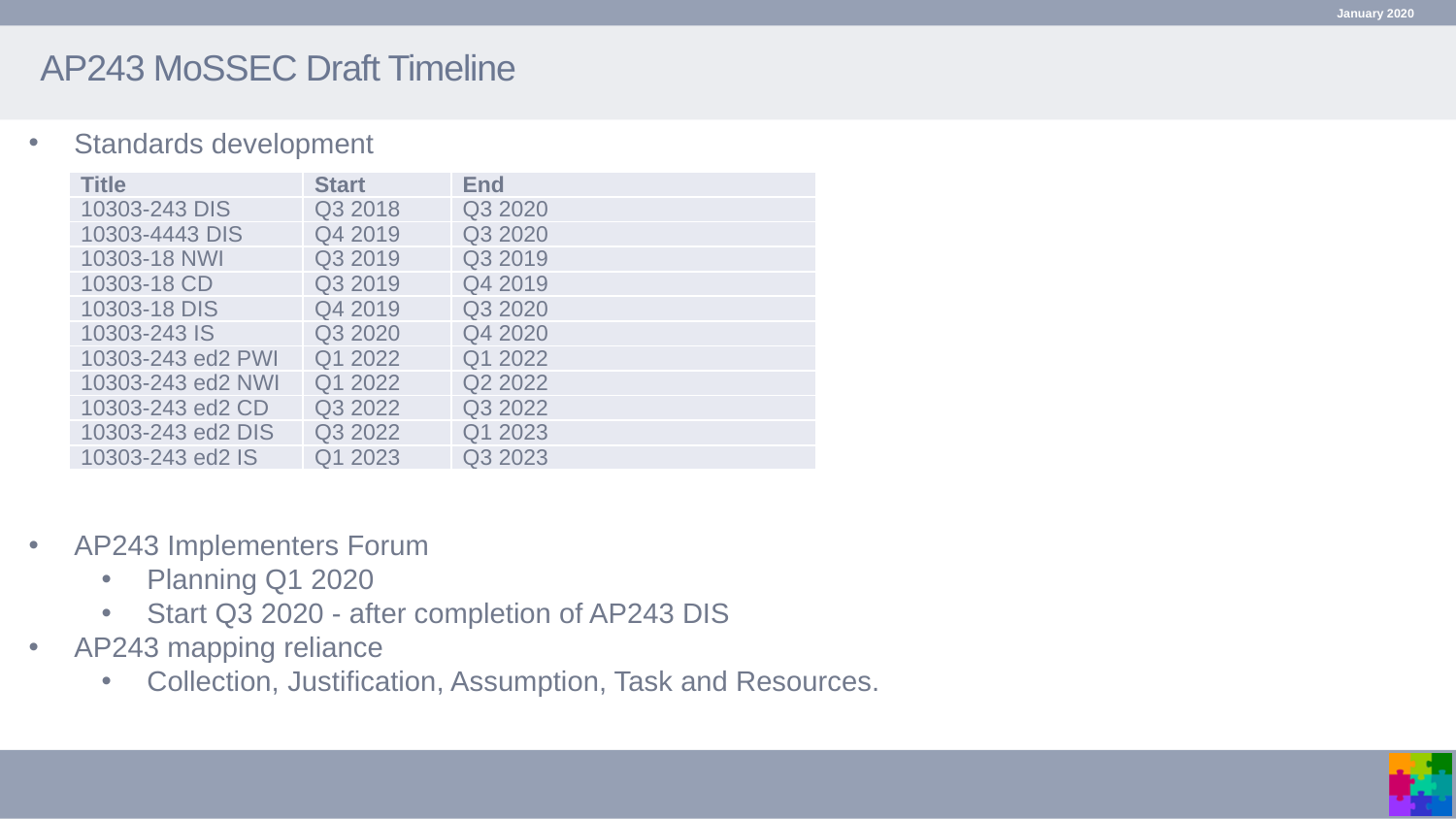

January 2020
# AP243 MoSSEC Draft Timeline
Standards development

| Title | Start | End |
| --- | --- | --- |
| 10303-243 DIS | Q3 2018 | Q3 2020 |
| 10303-4443 DIS | Q4 2019 | Q3 2020 |
| 10303-18 NWI | Q3 2019 | Q3 2019 |
| 10303-18 CD | Q3 2019 | Q4 2019 |
| 10303-18 DIS | Q4 2019 | Q3 2020 |
| 10303-243 IS | Q3 2020 | Q4 2020 |
| 10303-243 ed2 PWI | Q1 2022 | Q1 2022 |
| 10303-243 ed2 NWI | Q1 2022 | Q2 2022 |
| 10303-243 ed2 CD | Q3 2022 | Q3 2022 |
| 10303-243 ed2 DIS | Q3 2022 | Q1 2023 |
| 10303-243 ed2 IS | Q1 2023 | Q3 2023 |
AP243 Implementers Forum
Planning Q1 2020
Start Q3 2020 - after completion of AP243 DIS
AP243 mapping reliance
Collection, Justification, Assumption, Task and Resources.